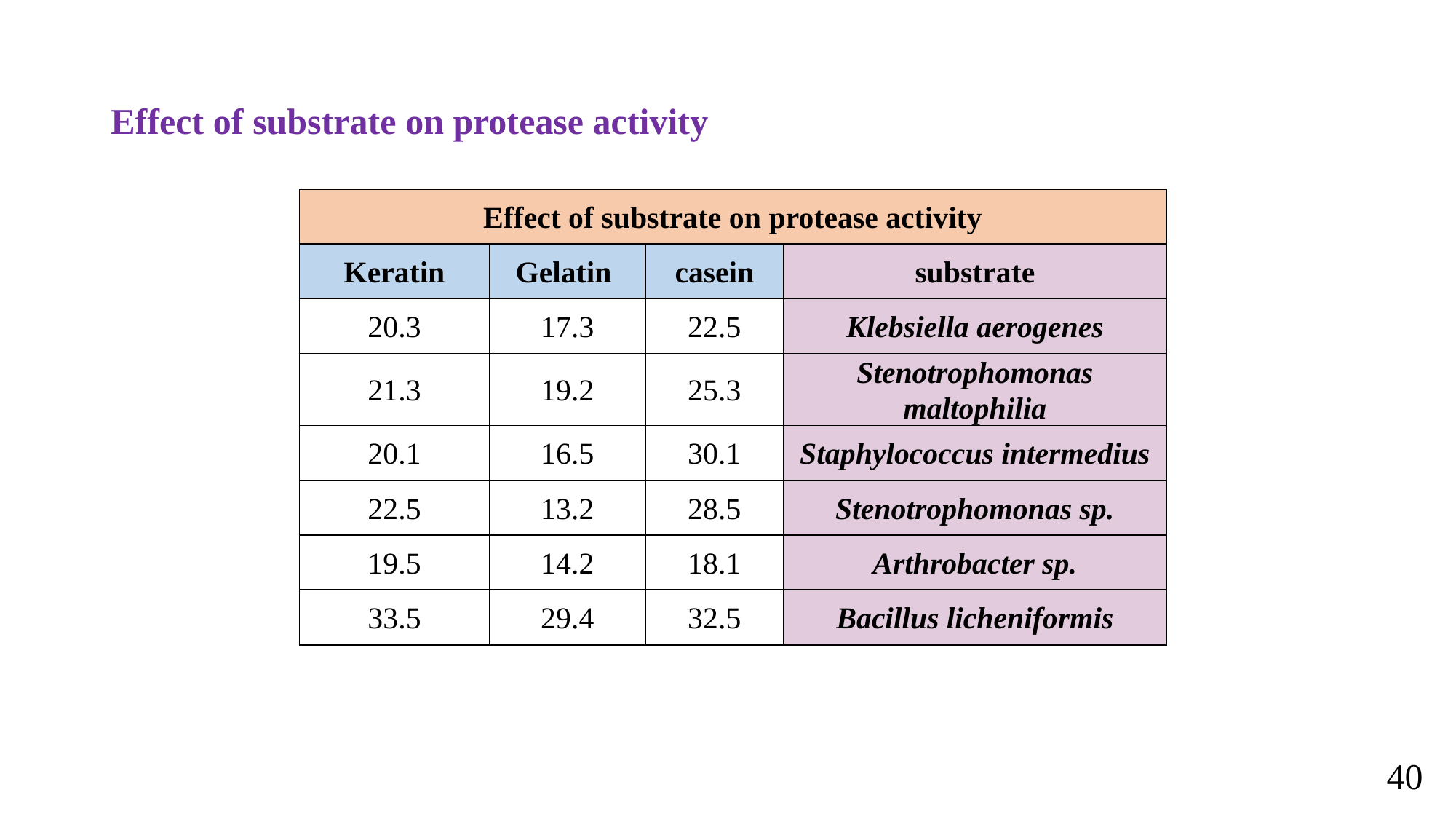

# Effect of substrate on protease activity
| Effect of substrate on protease activity |  |  |  |
| --- | --- | --- | --- |
| Keratin | Gelatin | casein | substrate |
| 20.3 | 17.3 | 22.5 | Klebsiella aerogenes |
| 21.3 | 19.2 | 25.3 | Stenotrophomonas maltophilia |
| 20.1 | 16.5 | 30.1 | Staphylococcus intermedius |
| 22.5 | 13.2 | 28.5 | Stenotrophomonas sp. |
| 19.5 | 14.2 | 18.1 | Arthrobacter sp. |
| 33.5 | 29.4 | 32.5 | Bacillus licheniformis |
40